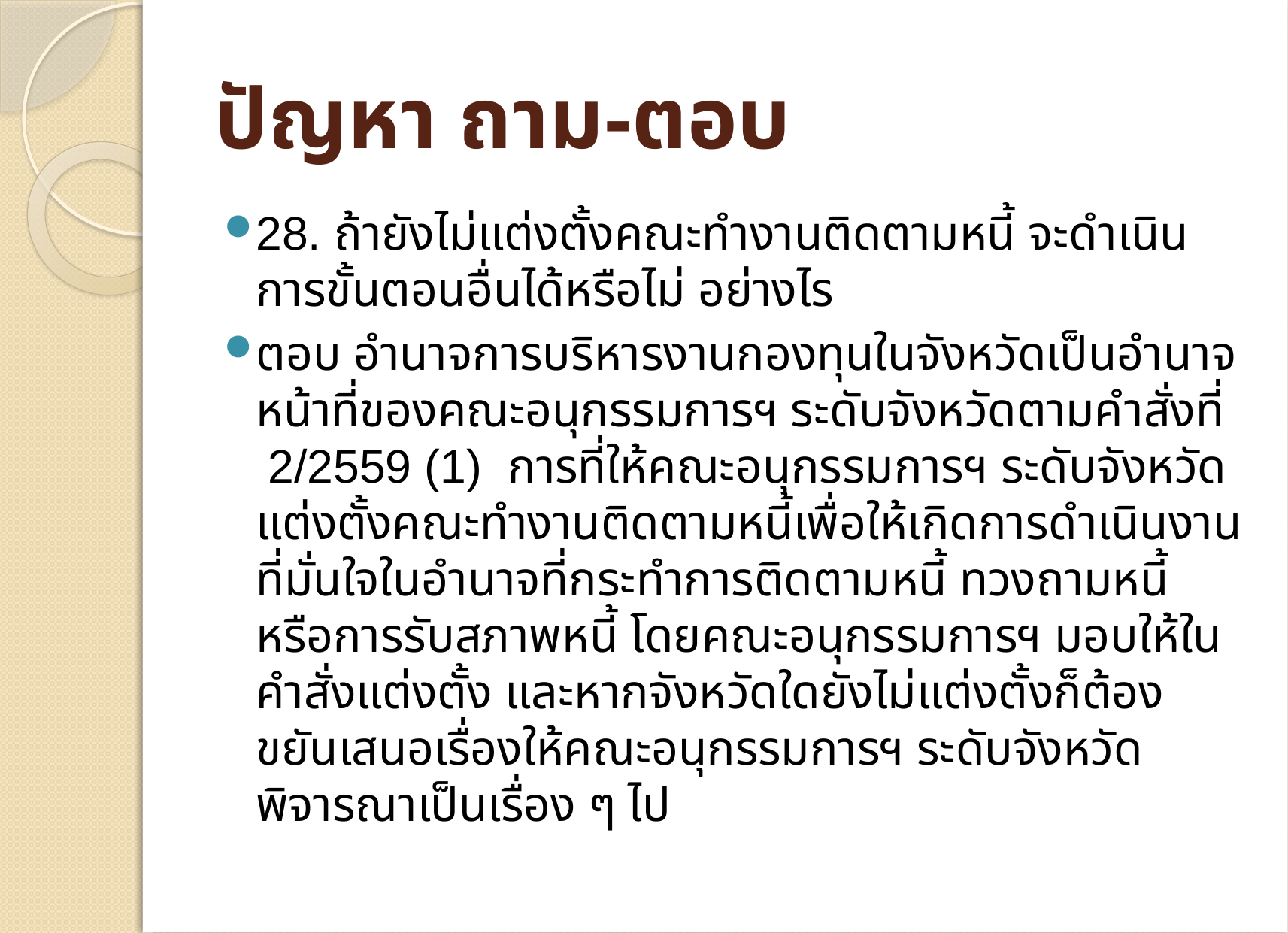

# ปัญหา ถาม-ตอบ
28. ถ้ายังไม่แต่งตั้งคณะทำงานติดตามหนี้ จะดำเนินการขั้นตอนอื่นได้หรือไม่ อย่างไร
ตอบ อำนาจการบริหารงานกองทุนในจังหวัดเป็นอำนาจหน้าที่ของคณะอนุกรรมการฯ ระดับจังหวัดตามคำสั่งที่ 2/2559 (1)  การที่ให้คณะอนุกรรมการฯ ระดับจังหวัดแต่งตั้งคณะทำงานติดตามหนี้เพื่อให้เกิดการดำเนินงานที่มั่นใจในอำนาจที่กระทำการติดตามหนี้ ทวงถามหนี้ หรือการรับสภาพหนี้ โดยคณะอนุกรรมการฯ มอบให้ในคำสั่งแต่งตั้ง และหากจังหวัดใดยังไม่แต่งตั้งก็ต้องขยันเสนอเรื่องให้คณะอนุกรรมการฯ ระดับจังหวัดพิจารณาเป็นเรื่อง ๆ ไป